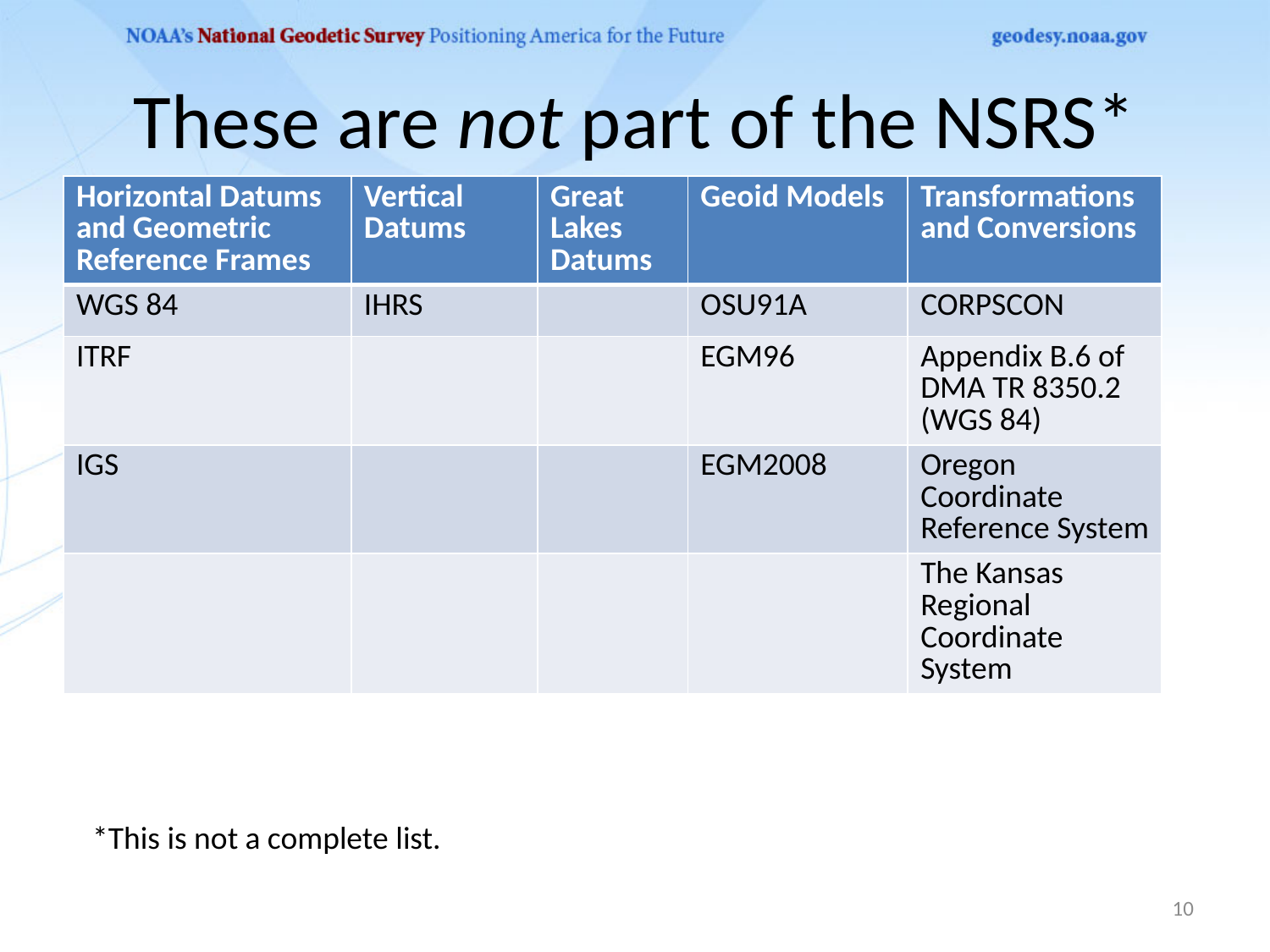

# These are not part of the NSRS*
| Horizontal Datums and Geometric Reference Frames | Vertical Datums | Great Lakes Datums | Geoid Models | Transformations and Conversions |
| --- | --- | --- | --- | --- |
| WGS 84 | IHRS |  | OSU91A | CORPSCON |
| ITRF |  |  | EGM96 | Appendix B.6 of DMA TR 8350.2 (WGS 84) |
| IGS |  |  | EGM2008 | Oregon Coordinate Reference System |
|  |  |  |  | The Kansas Regional Coordinate System |
*This is not a complete list.
10